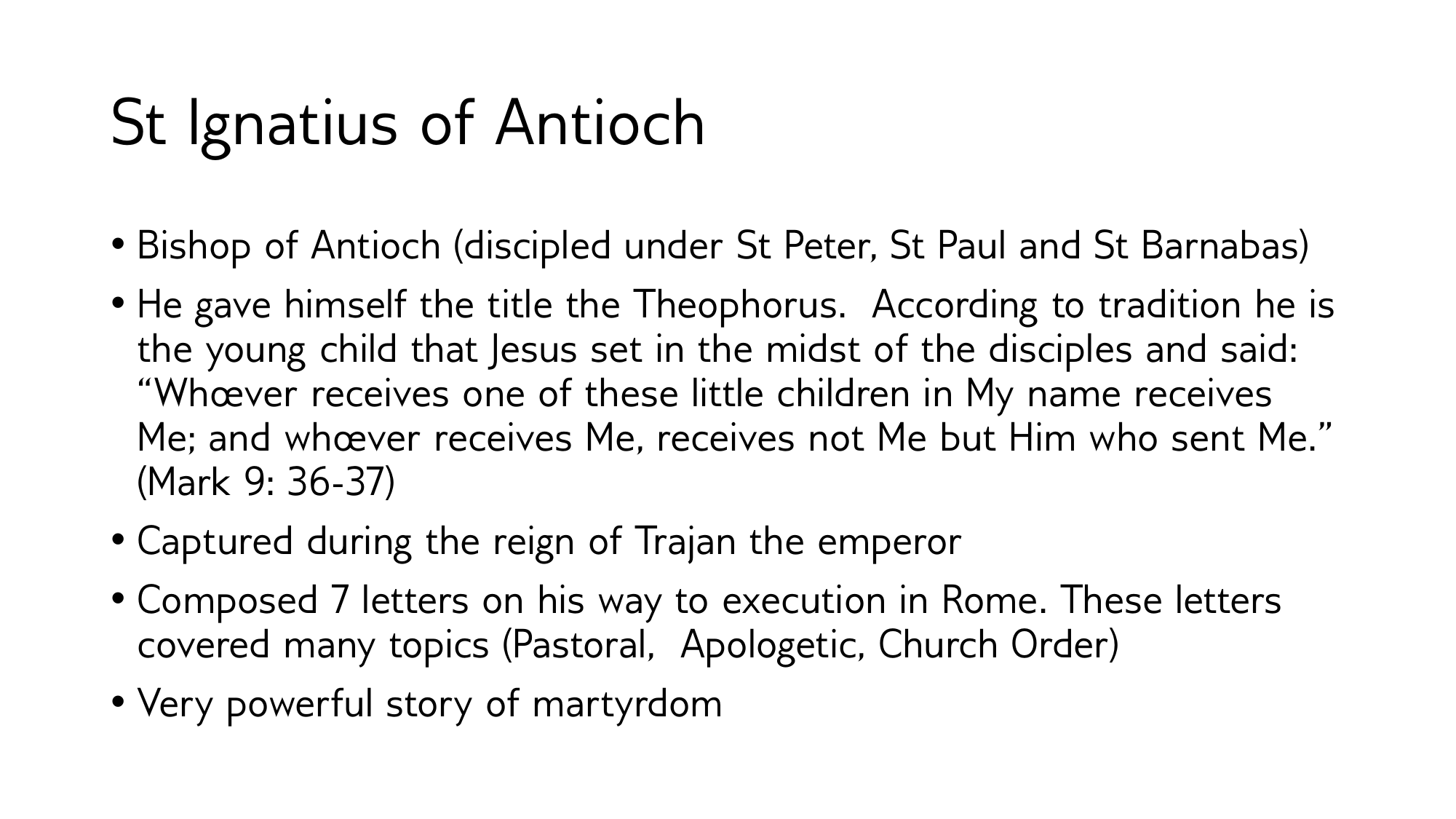

# St Ignatius of Antioch
Bishop of Antioch (discipled under St Peter, St Paul and St Barnabas)
He gave himself the title the Theophorus.  According to tradition he is the young child that Jesus set in the midst of the disciples and said: “Whoever receives one of these little children in My name receives Me; and whoever receives Me, receives not Me but Him who sent Me.” (Mark 9: 36-37)
Captured during the reign of Trajan the emperor
Composed 7 letters on his way to execution in Rome. These letters covered many topics (Pastoral,  Apologetic, Church Order)
Very powerful story of martyrdom